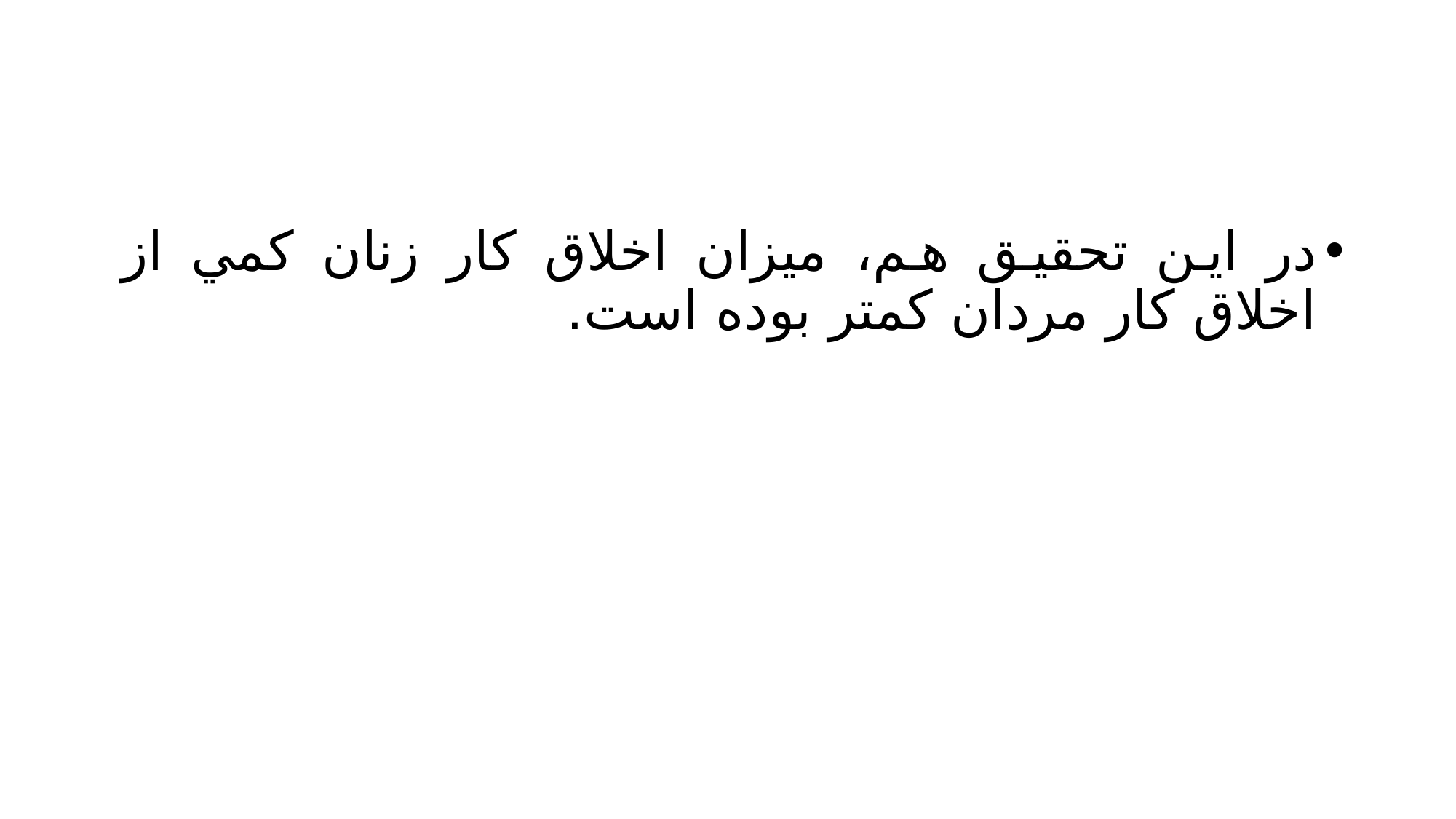

#
در اين تحقيق هم، ميزان اخلاق كار زنان كمي از اخلاق كار مردان كمتر بوده است.